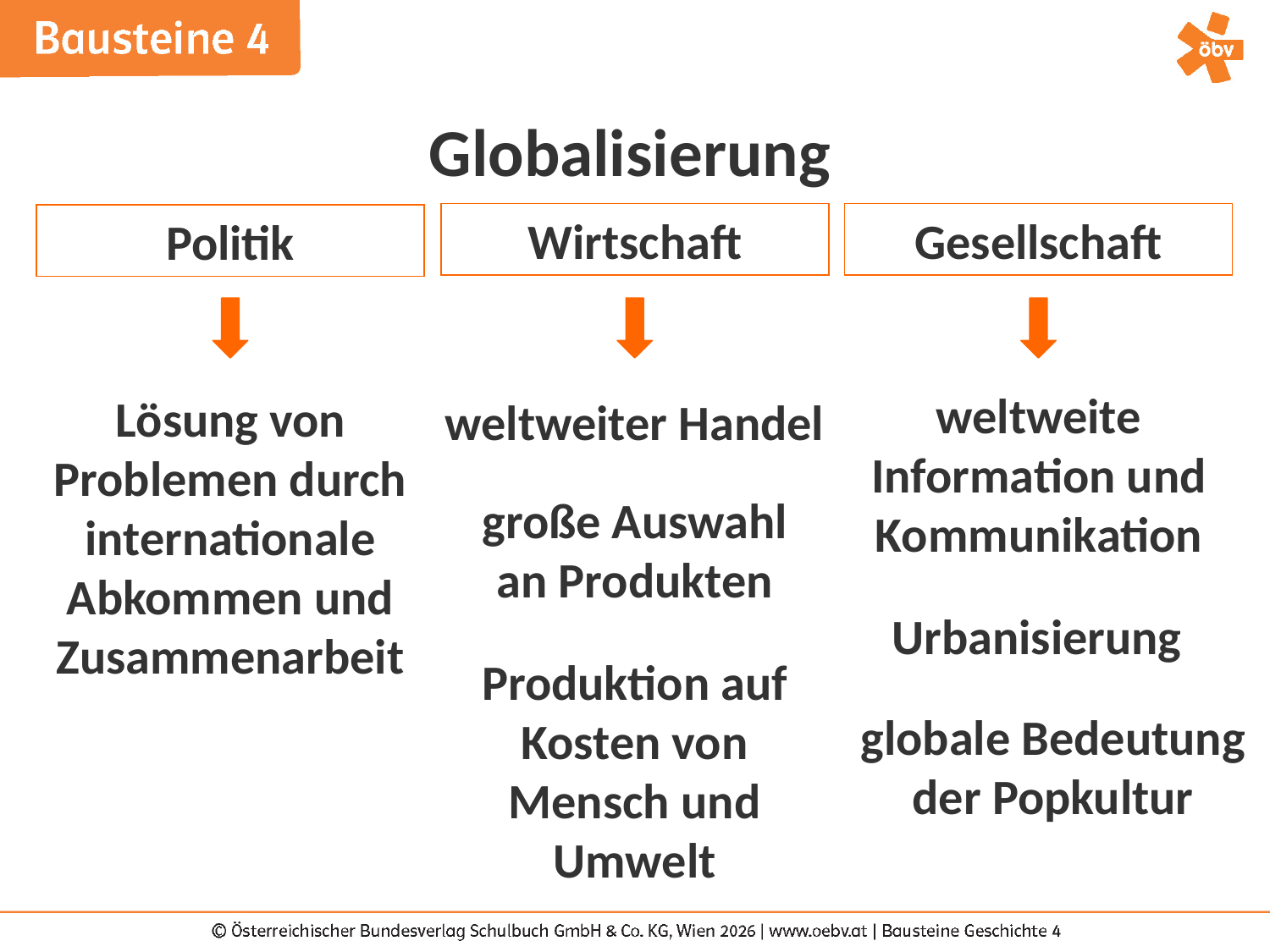

Globalisierung
Wirtschaft
Gesellschaft
Politik

weltweite Information und Kommunikation
Lösung von Problemen durch internationale Abkommen und Zusammenarbeit
weltweiter Handel
große Auswahl an Produkten
Urbanisierung
Produktion auf Kosten von Mensch und Umwelt
globale Bedeutung der Popkultur